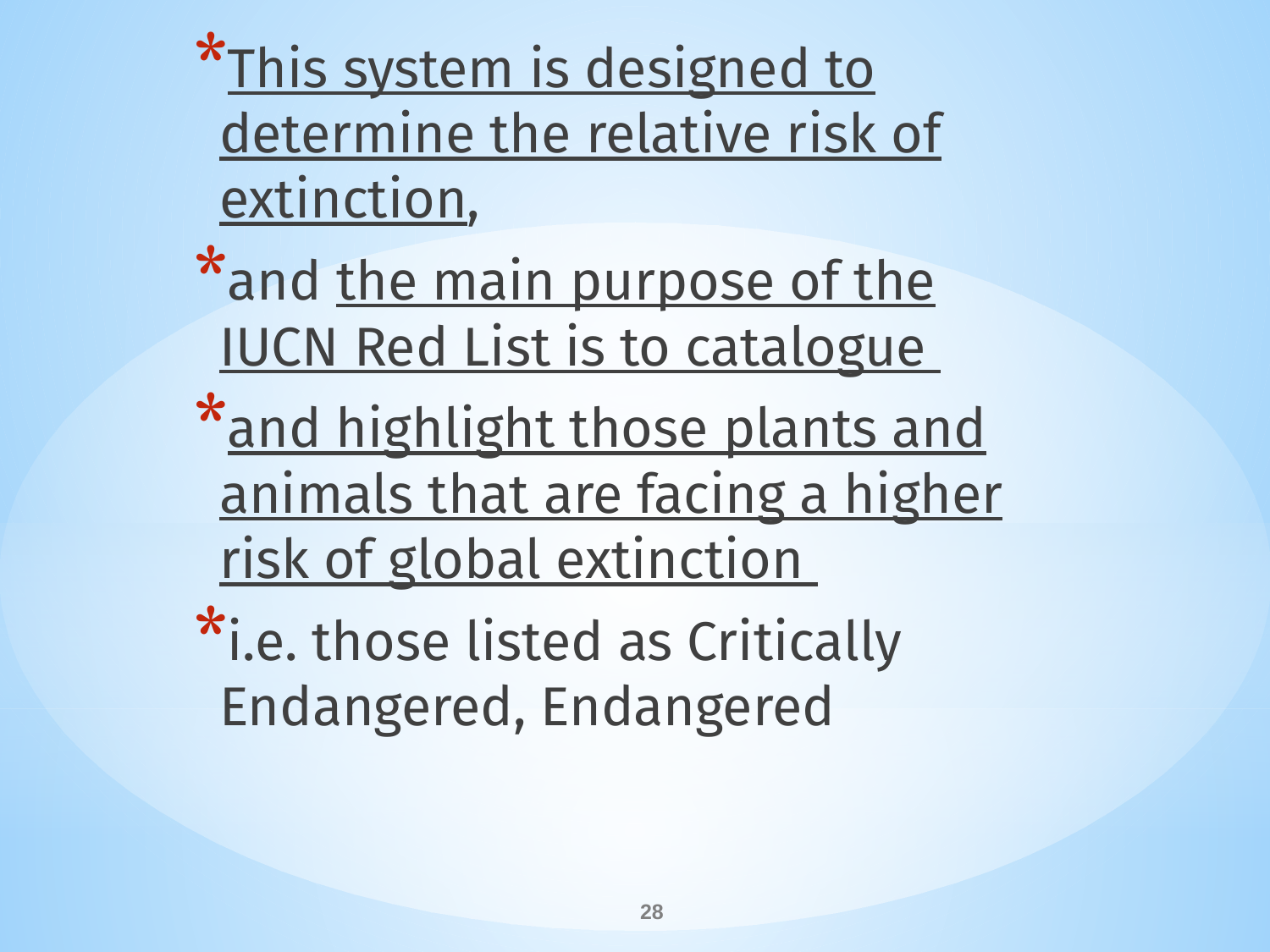

This system is designed to determine the relative risk of extinction,
and the main purpose of the IUCN Red List is to catalogue
and highlight those plants and animals that are facing a higher risk of global extinction
i.e. those listed as Critically Endangered, Endangered

#
28